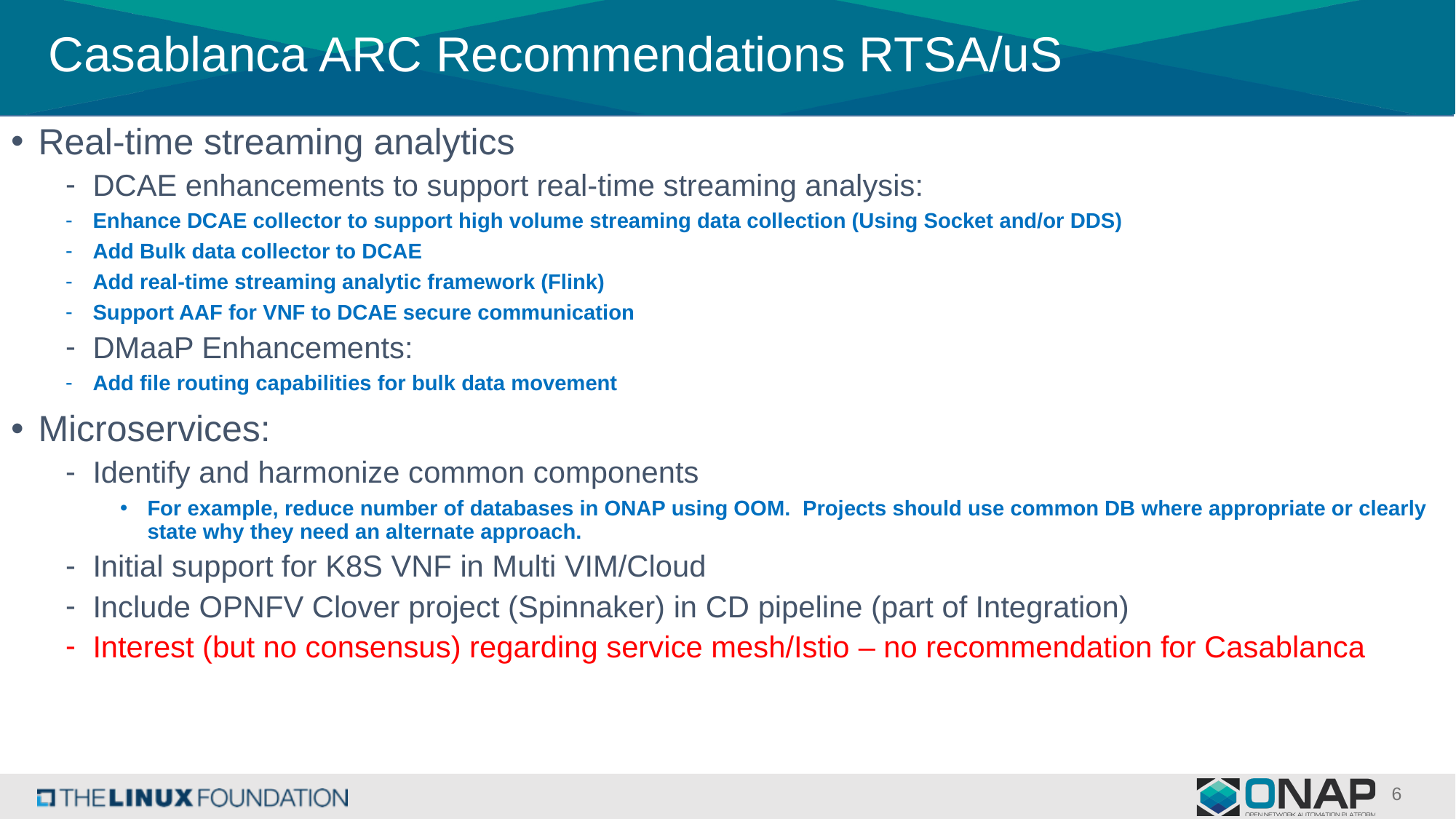

# Casablanca ARC Recommendations RTSA/uS
Real-time streaming analytics
DCAE enhancements to support real-time streaming analysis:
Enhance DCAE collector to support high volume streaming data collection (Using Socket and/or DDS)
Add Bulk data collector to DCAE
Add real-time streaming analytic framework (Flink)
Support AAF for VNF to DCAE secure communication
DMaaP Enhancements:
Add file routing capabilities for bulk data movement
Microservices:
Identify and harmonize common components
For example, reduce number of databases in ONAP using OOM.  Projects should use common DB where appropriate or clearly state why they need an alternate approach.
Initial support for K8S VNF in Multi VIM/Cloud
Include OPNFV Clover project (Spinnaker) in CD pipeline (part of Integration)
Interest (but no consensus) regarding service mesh/Istio – no recommendation for Casablanca
6